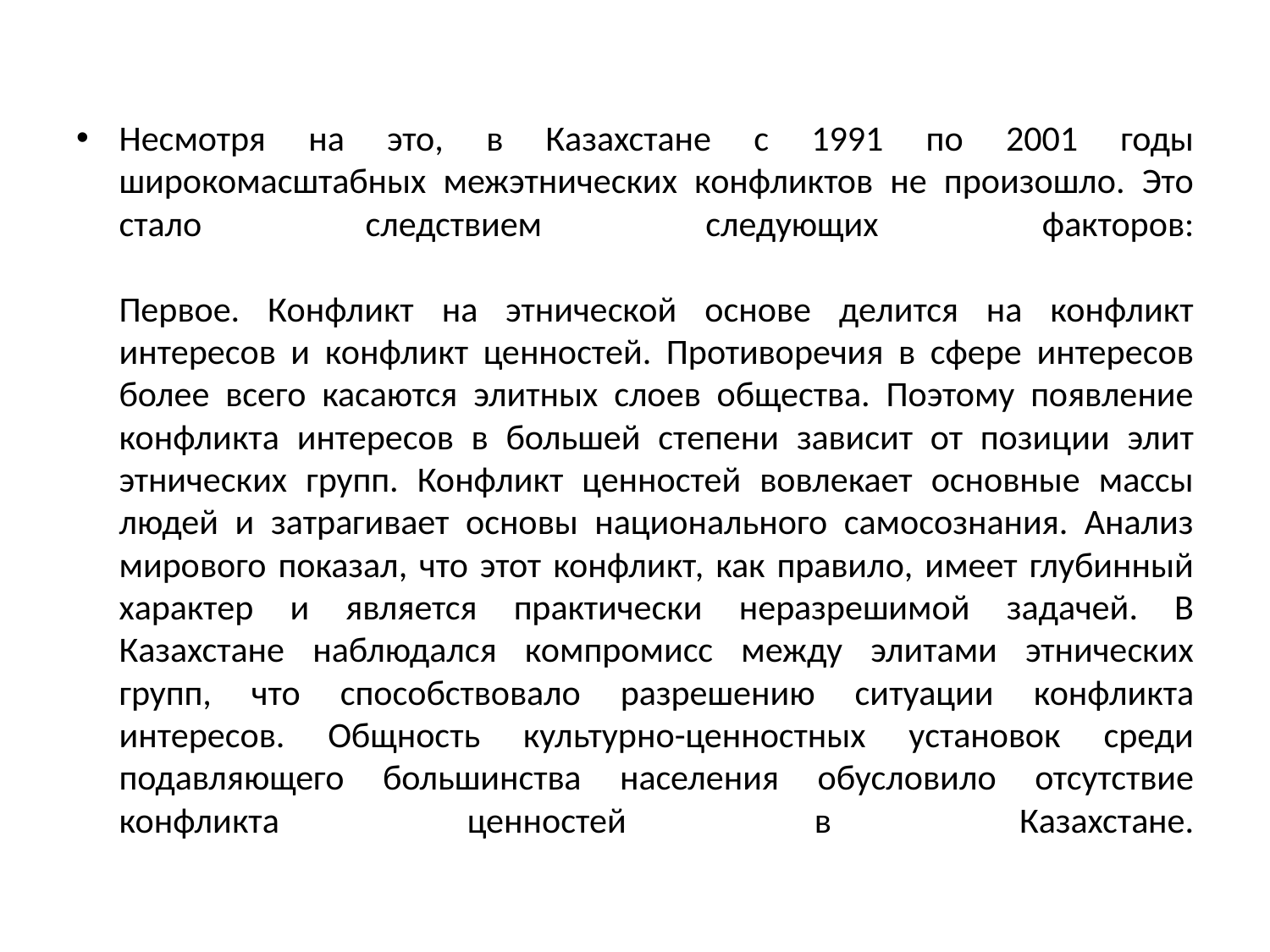

#
Несмотря на это, в Казахстане с 1991 по 2001 годы широкомасштабных межэтнических конфликтов не произошло. Это стало следствием следующих факторов:
Первое. Конфликт на этнической основе делится на конфликт интересов и конфликт ценностей. Противоречия в сфере интересов более всего касаются элитных слоев общества. Поэтому появление конфликта интересов в большей степени зависит от позиции элит этнических групп. Конфликт ценностей вовлекает основные массы людей и затрагивает основы национального самосознания. Анализ мирового показал, что этот конфликт, как правило, имеет глубинный характер и является практически неразрешимой задачей. В Казахстане наблюдался компромисс между элитами этнических групп, что способствовало разрешению ситуации конфликта интересов. Общность культурно-ценностных установок среди подавляющего большинства населения обусловило отсутствие конфликта ценностей в Казахстане.